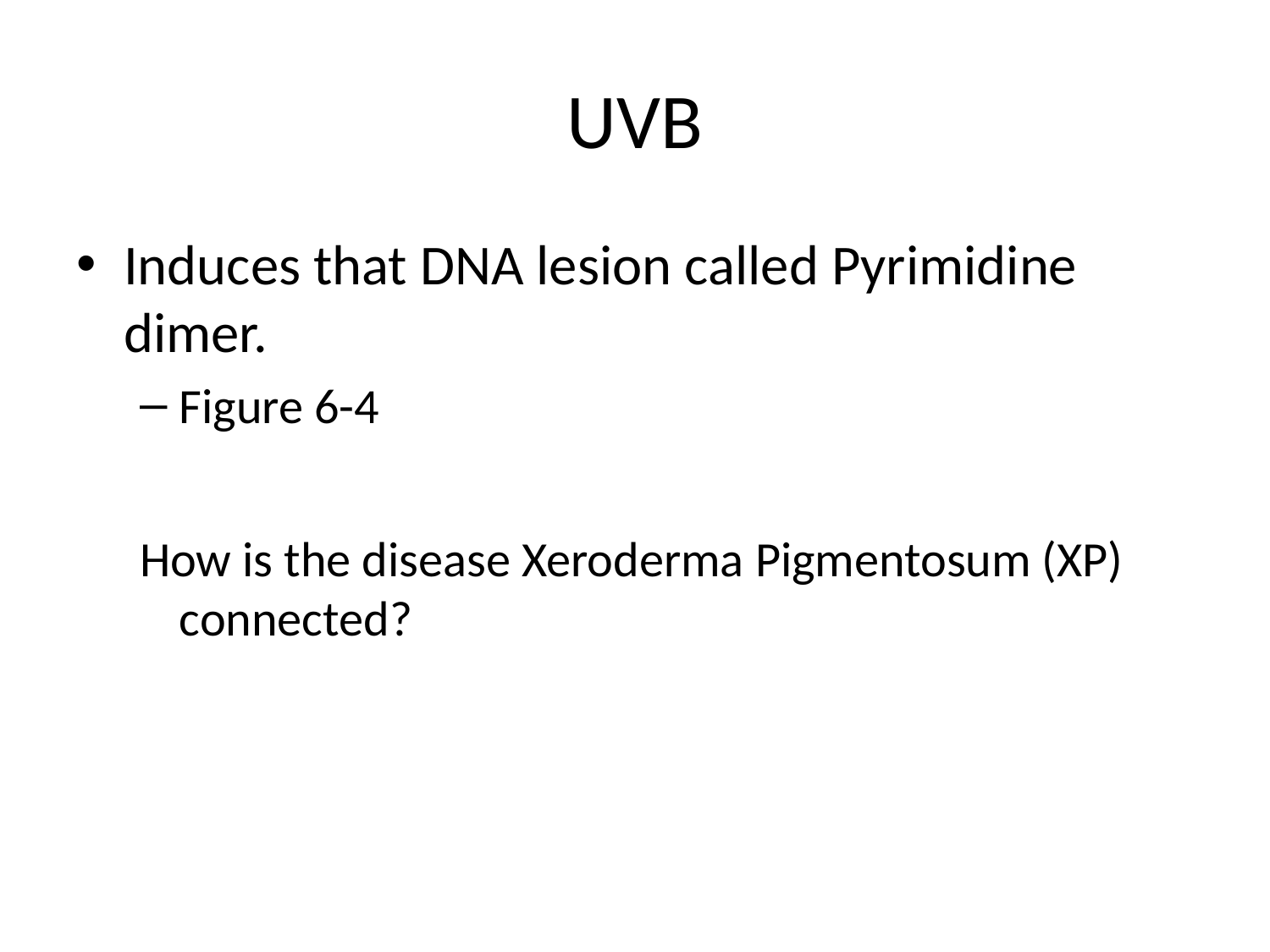

# UVB
Induces that DNA lesion called Pyrimidine dimer.
Figure 6-4

How is the disease Xeroderma Pigmentosum (XP) connected?